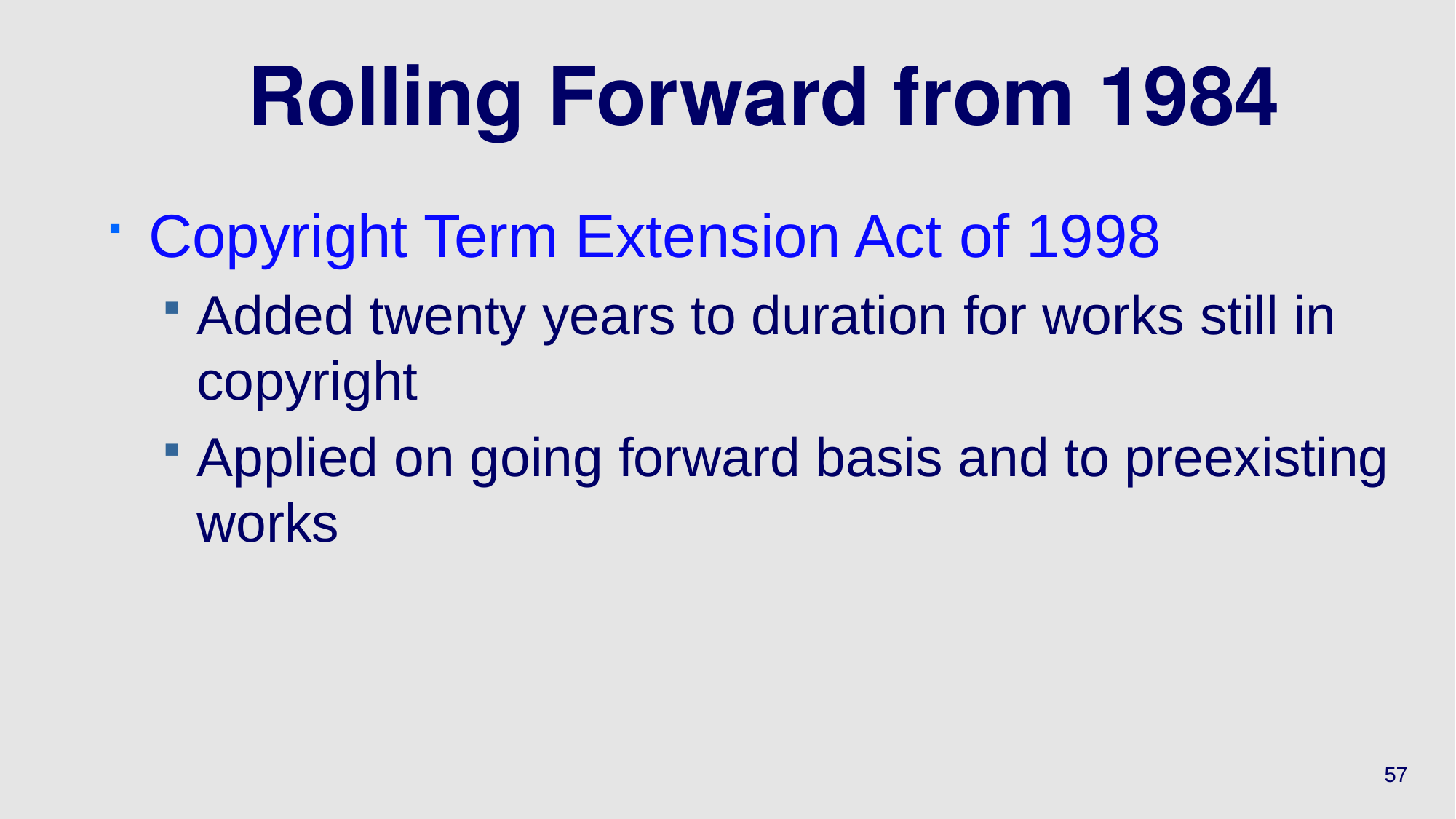

# Rolling Forward from 1984
Copyright Term Extension Act of 1998
Added twenty years to duration for works still in copyright
Applied on going forward basis and to preexisting works
57